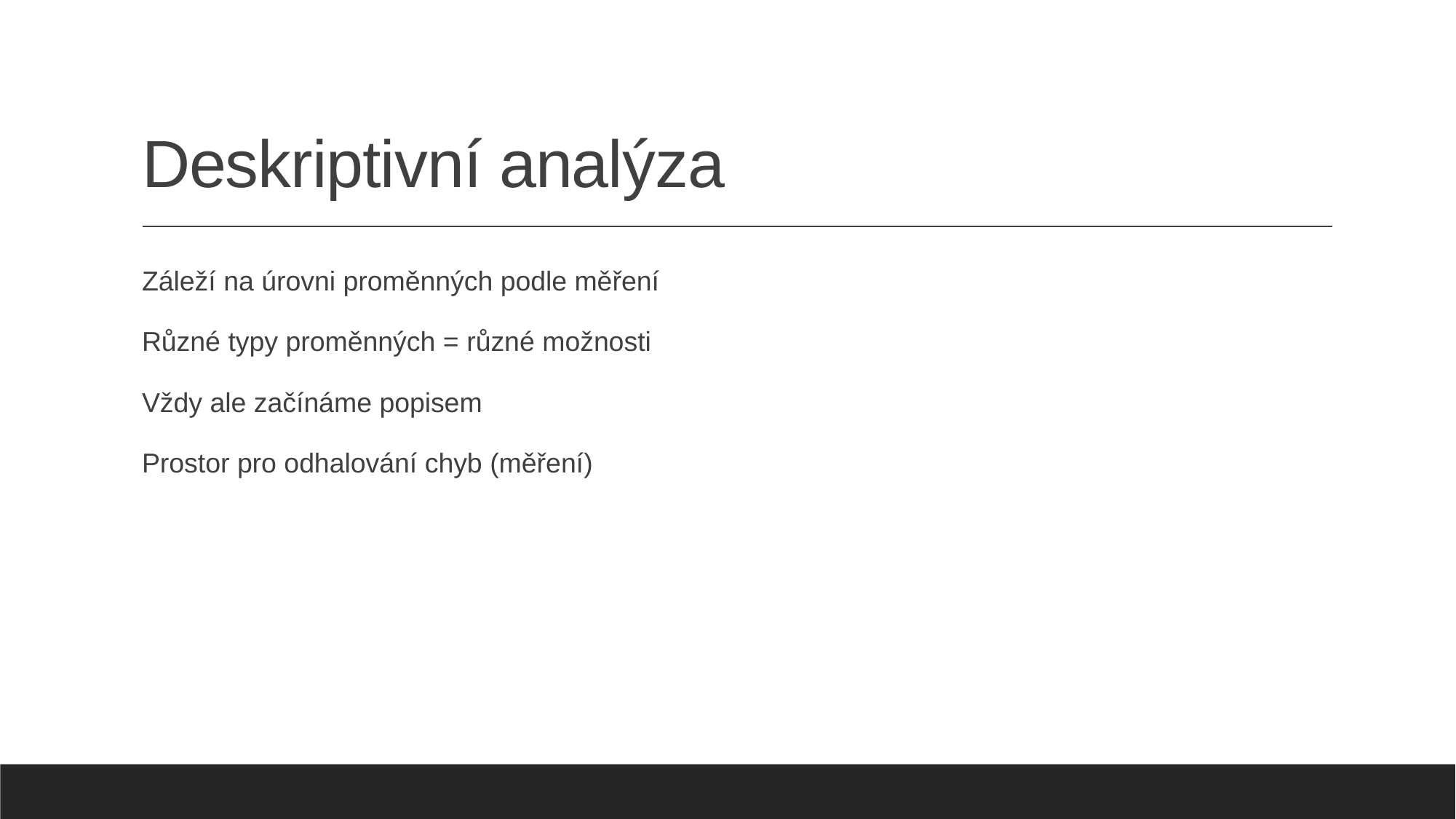

# Deskriptivní analýza
Záleží na úrovni proměnných podle měření
Různé typy proměnných = různé možnosti
Vždy ale začínáme popisem
Prostor pro odhalování chyb (měření)